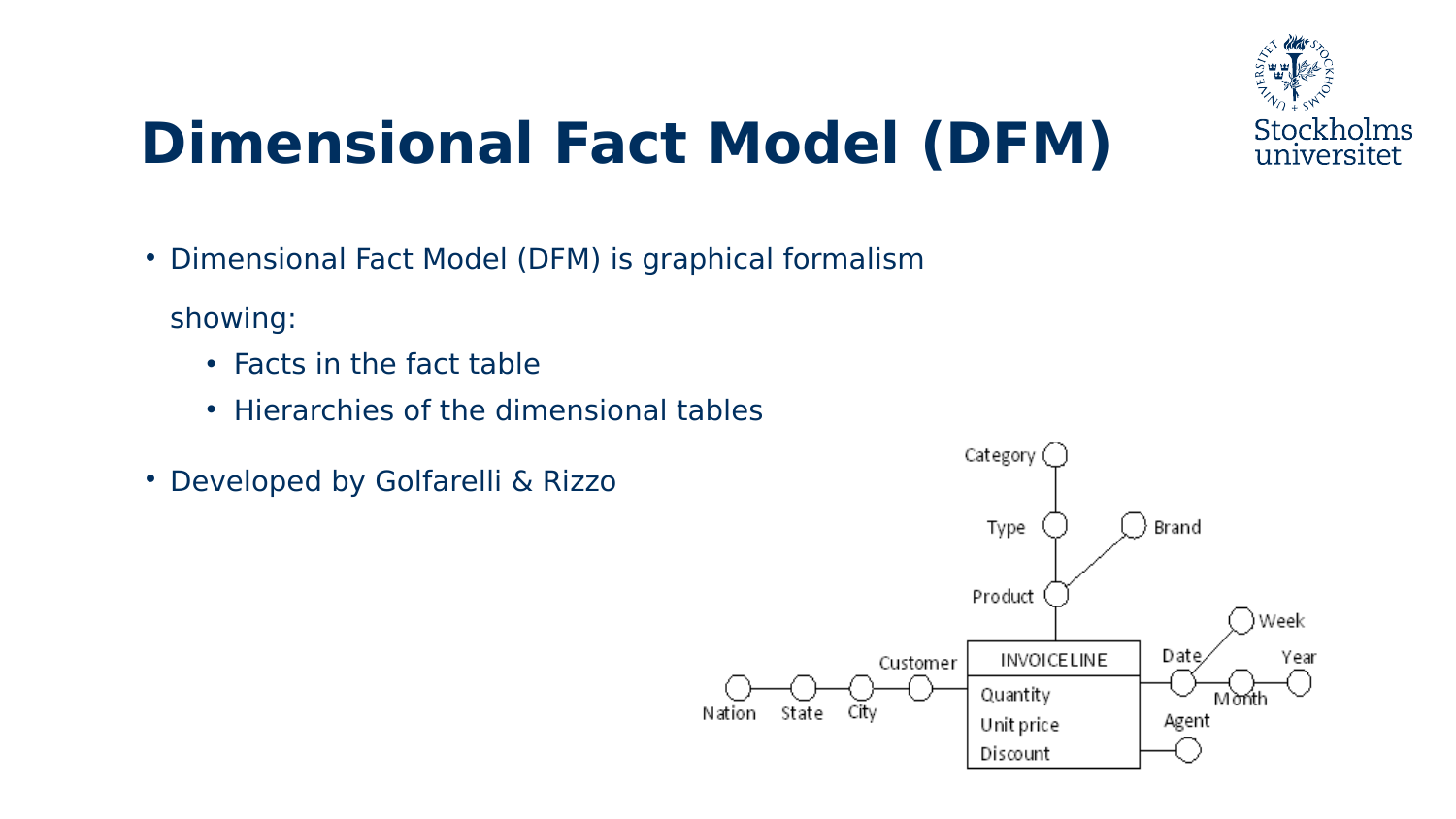

# Dimensional Fact Model (DFM)
Dimensional Fact Model (DFM) is graphical formalism showing:
Facts in the fact table
Hierarchies of the dimensional tables
Developed by Golfarelli & Rizzo